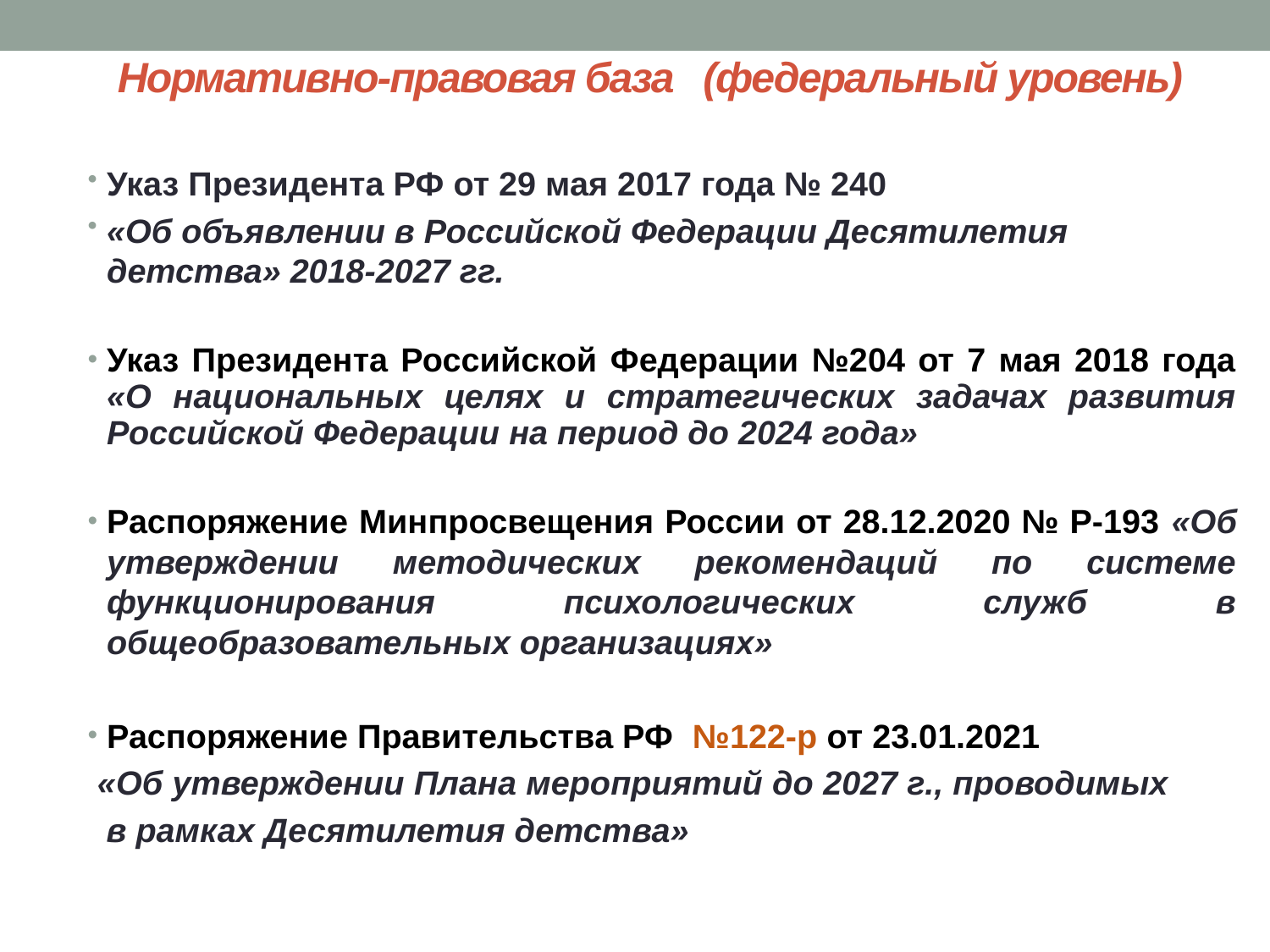

Нормативно-правовая база   (федеральный уровень)
Указ Президента РФ от 29 мая 2017 года № 240
«Об объявлении в Российской Федерации Десятилетия детства» 2018-2027 гг.

Указ Президента Российской Федерации №204 от 7 мая 2018 года «О национальных целях и стратегических задачах развития Российской Федерации на период до 2024 года»

Распоряжение Минпросвещения России от 28.12.2020 № Р-193 «Об утверждении методических рекомендаций по системе функционирования психологических служб в общеобразовательных организациях»

Распоряжение Правительства РФ  №122-р от 23.01.2021
 «Об утверждении Плана мероприятий до 2027 г., проводимых
  в рамках Десятилетия детства»